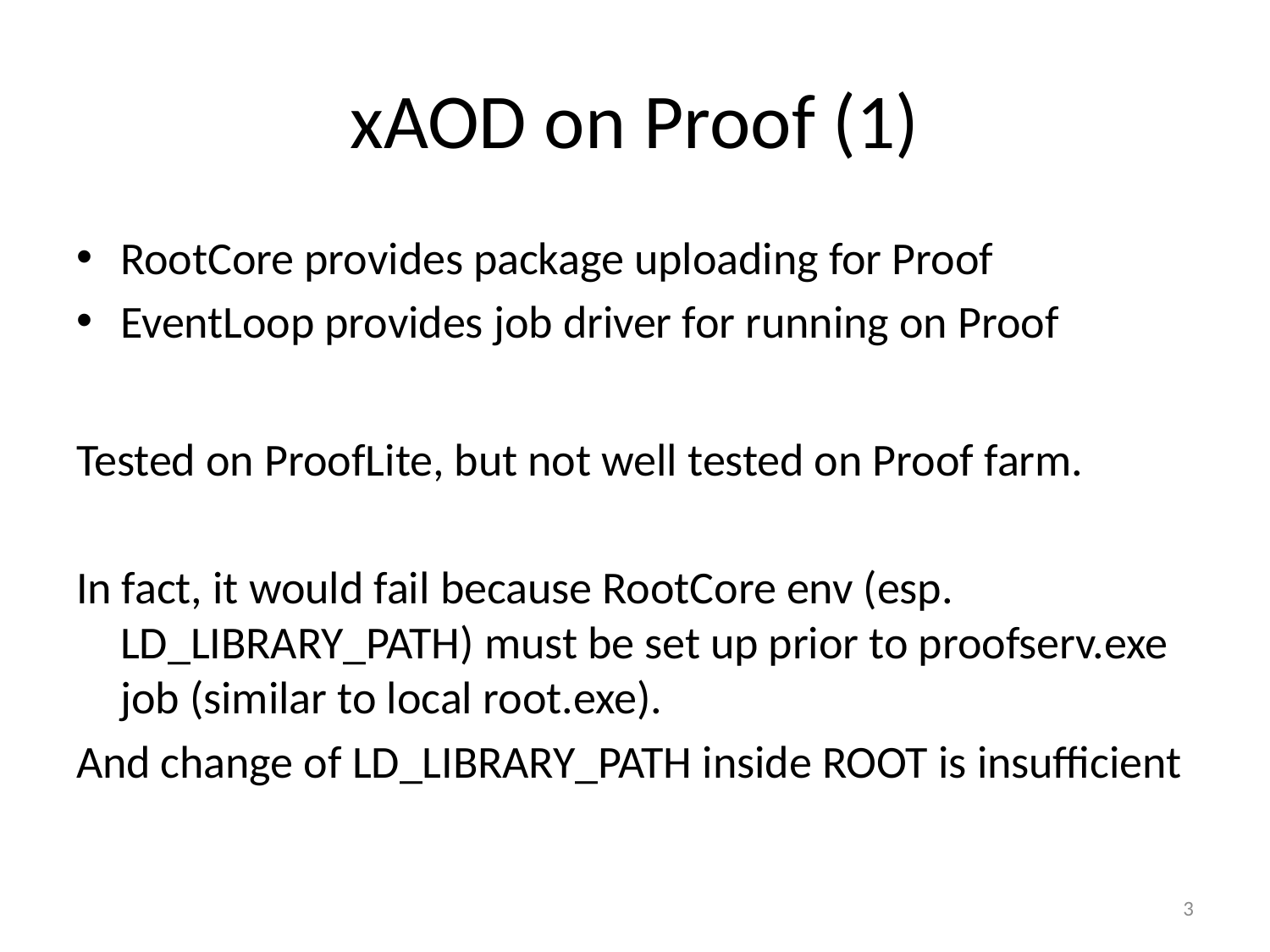

# xAOD on Proof (1)
RootCore provides package uploading for Proof
EventLoop provides job driver for running on Proof

Tested on ProofLite, but not well tested on Proof farm.

In fact, it would fail because RootCore env (esp. LD_LIBRARY_PATH) must be set up prior to proofserv.exe job (similar to local root.exe).
And change of LD_LIBRARY_PATH inside ROOT is insufficient
3